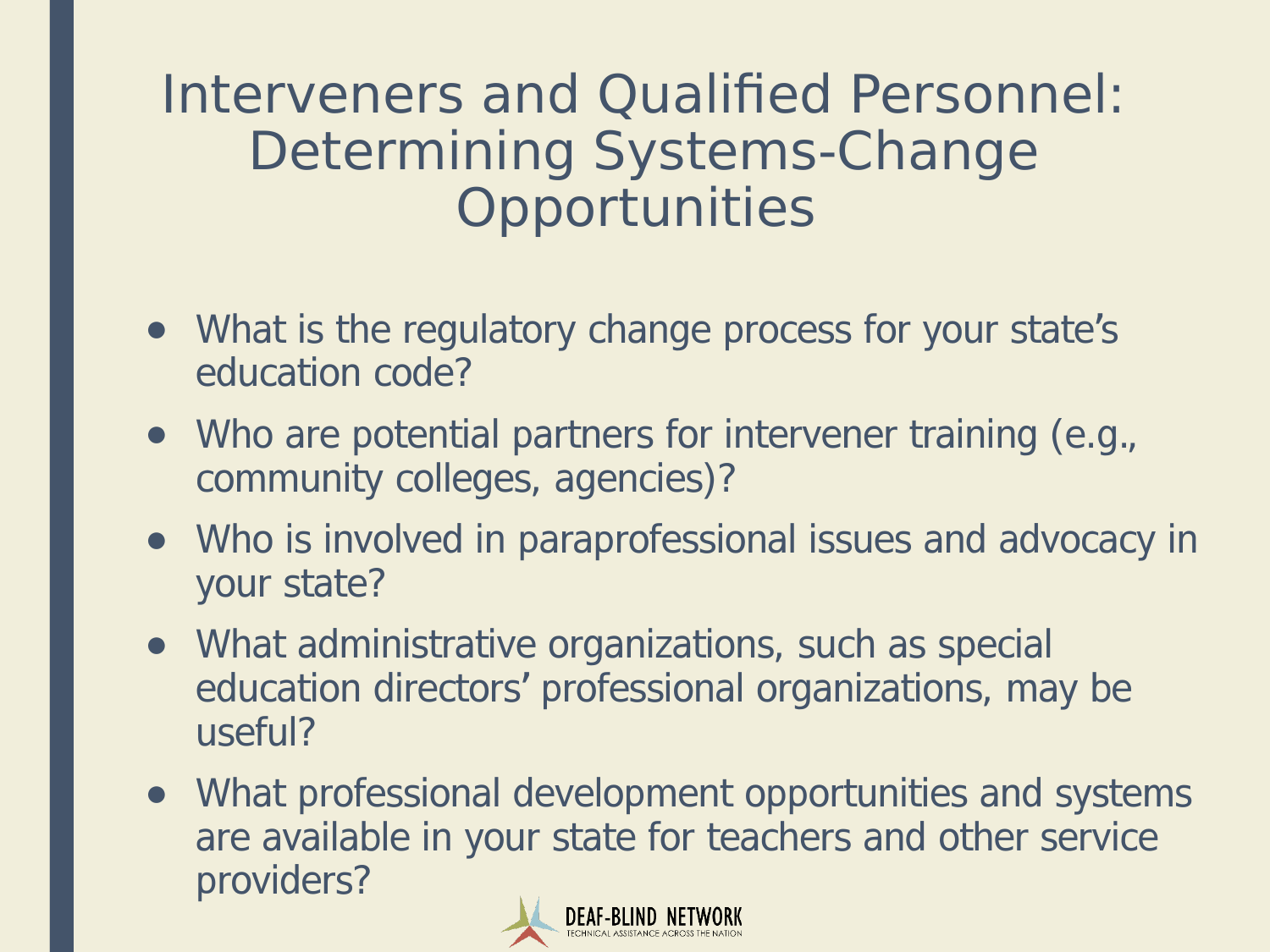

# Interveners and Qualified Personnel: Determining Systems-Change Opportunities
What is the regulatory change process for your state’s education code?
Who are potential partners for intervener training (e.g., community colleges, agencies)?
Who is involved in paraprofessional issues and advocacy in your state?
What administrative organizations, such as special education directors’ professional organizations, may be useful?
What professional development opportunities and systems are available in your state for teachers and other service providers?